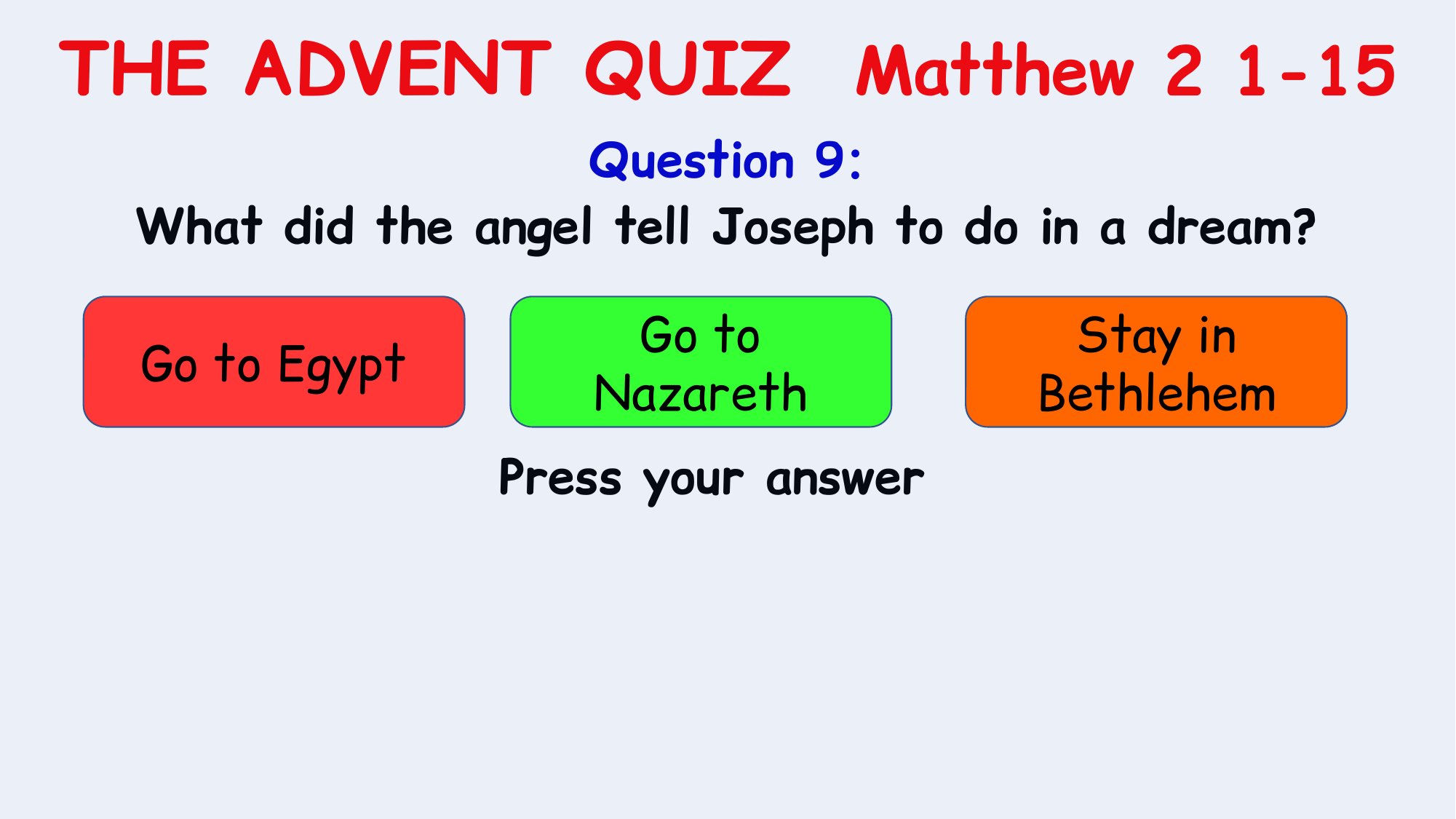

Question 9:
What did the angel tell Joseph to do in a dream?
Go to Egypt
Go to Nazareth
Stay in Bethlehem
Press your answer